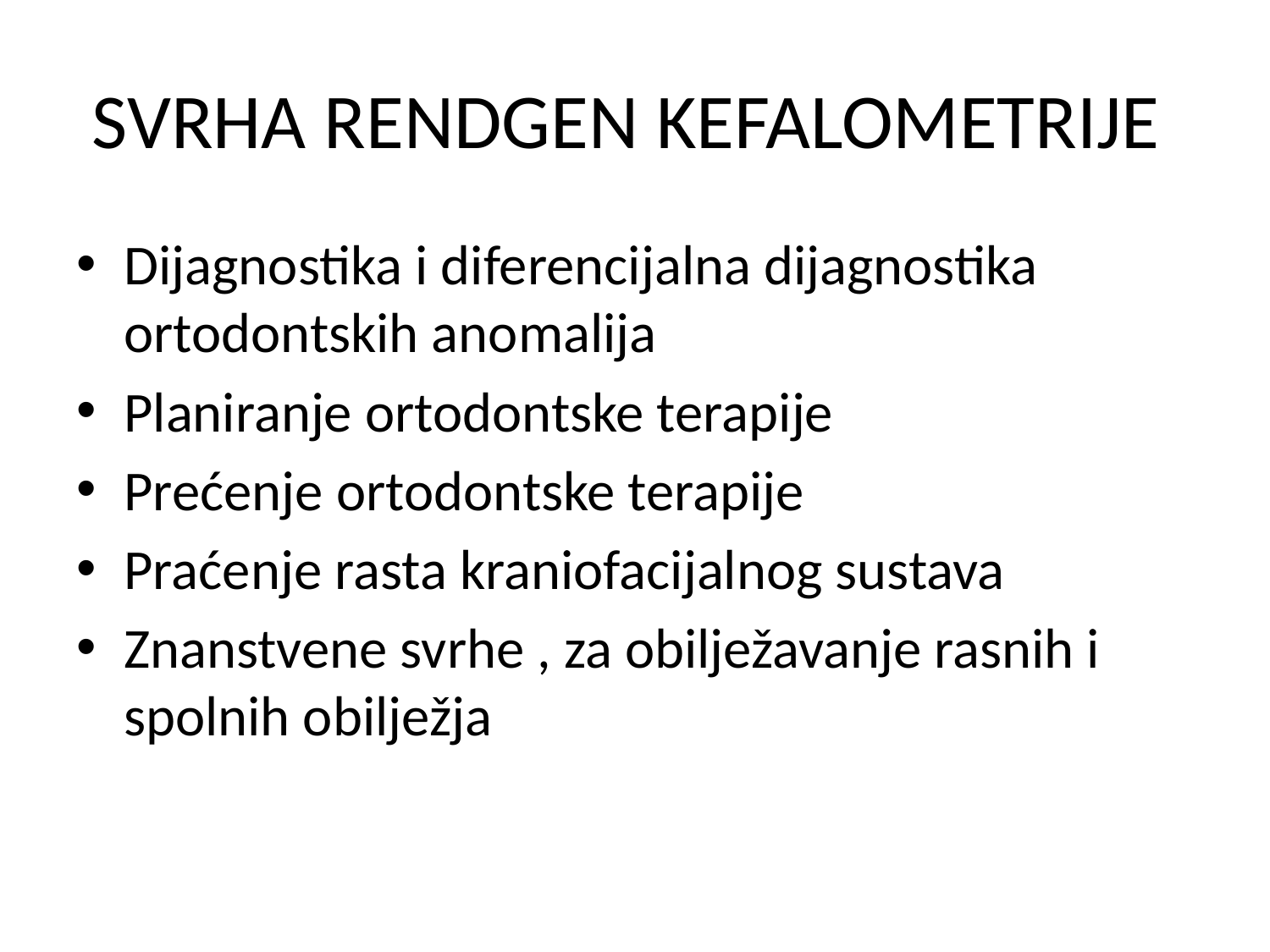

# SVRHA RENDGEN KEFALOMETRIJE
Dijagnostika i diferencijalna dijagnostika ortodontskih anomalija
Planiranje ortodontske terapije
Prećenje ortodontske terapije
Praćenje rasta kraniofacijalnog sustava
Znanstvene svrhe , za obilježavanje rasnih i spolnih obilježja